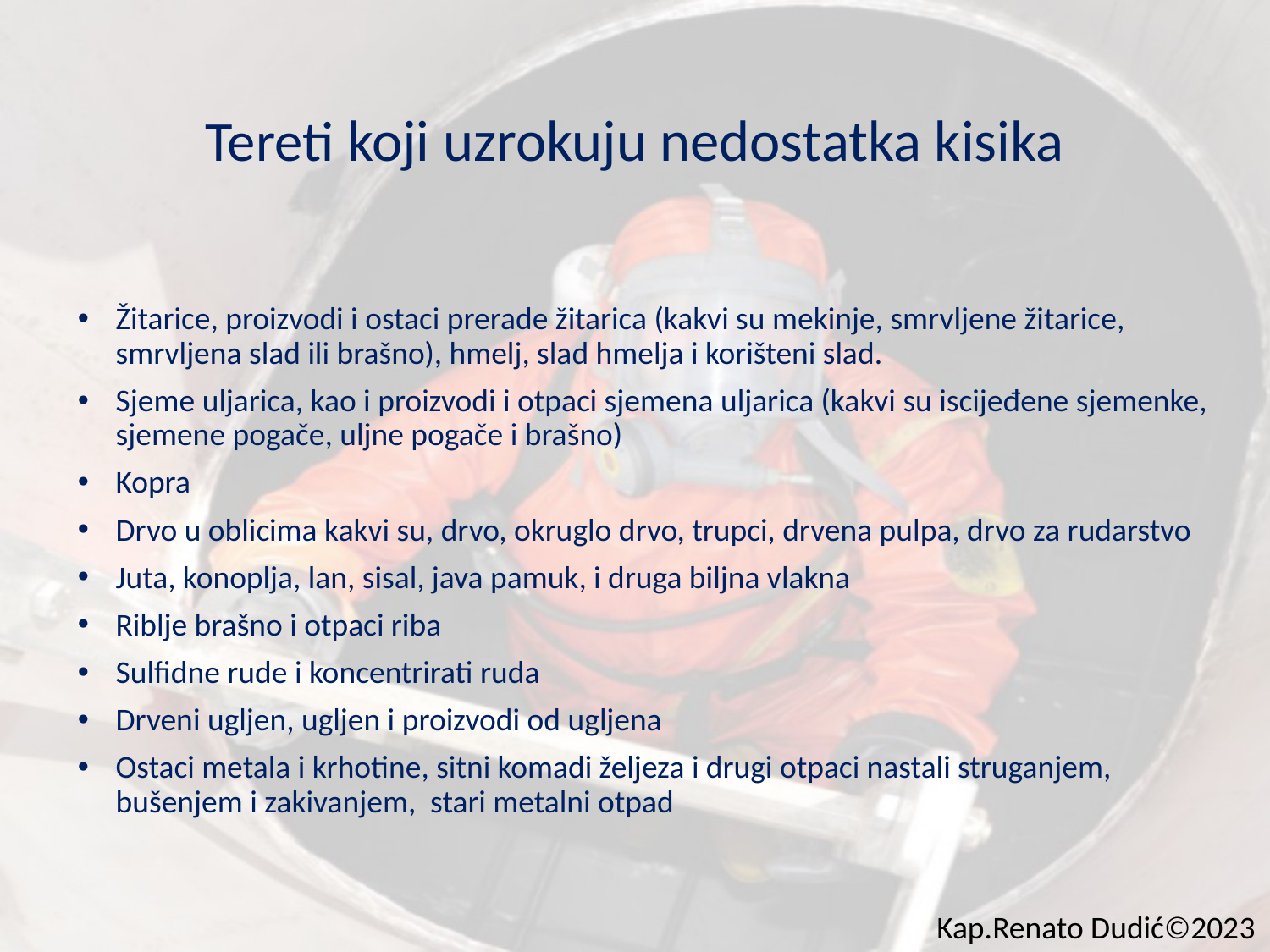

# Tereti koji uzrokuju nedostatka kisika
Žitarice, proizvodi i ostaci prerade žitarica (kakvi su mekinje, smrvljene žitarice, smrvljena slad ili brašno), hmelj, slad hmelja i korišteni slad.
Sjeme uljarica, kao i proizvodi i otpaci sjemena uljarica (kakvi su iscijeđene sjemenke, sjemene pogače, uljne pogače i brašno)
Kopra
Drvo u oblicima kakvi su, drvo, okruglo drvo, trupci, drvena pulpa, drvo za rudarstvo
Juta, konoplja, lan, sisal, java pamuk, i druga biljna vlakna
Riblje brašno i otpaci riba
Sulfidne rude i koncentrirati ruda
Drveni ugljen, ugljen i proizvodi od ugljena
Ostaci metala i krhotine, sitni komadi željeza i drugi otpaci nastali struganjem, bušenjem i zakivanjem,  stari metalni otpad
Kap.Renato Dudić©2023